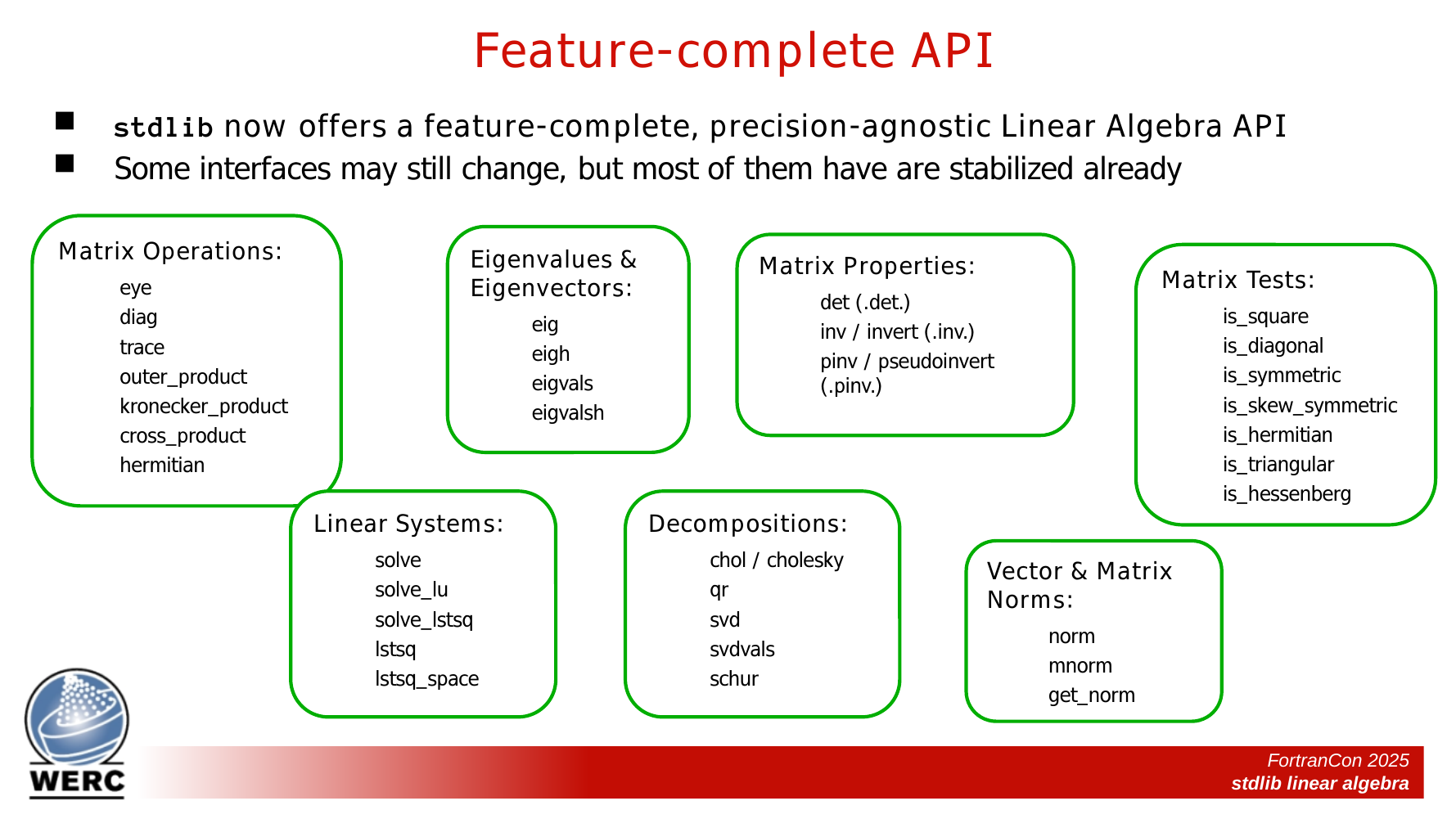

# Feature-complete API
stdlib now offers a feature-complete, precision-agnostic Linear Algebra API
Some interfaces may still change, but most of them have are stabilized already
Matrix Operations:
eye
diag
trace
outer_product
kronecker_product
cross_product
hermitian
Eigenvalues & Eigenvectors:
eig
eigh
eigvals
eigvalsh
Matrix Properties:
det (.det.)
inv / invert (.inv.)
pinv / pseudoinvert (.pinv.)
Matrix Tests:
is_square
is_diagonal
is_symmetric
is_skew_symmetric
is_hermitian
is_triangular
is_hessenberg
Linear Systems:
solve
solve_lu
solve_lstsq
lstsq
lstsq_space
Decompositions:
chol / cholesky
qr
svd
svdvals
schur
Vector & Matrix Norms:
norm
mnorm
get_norm